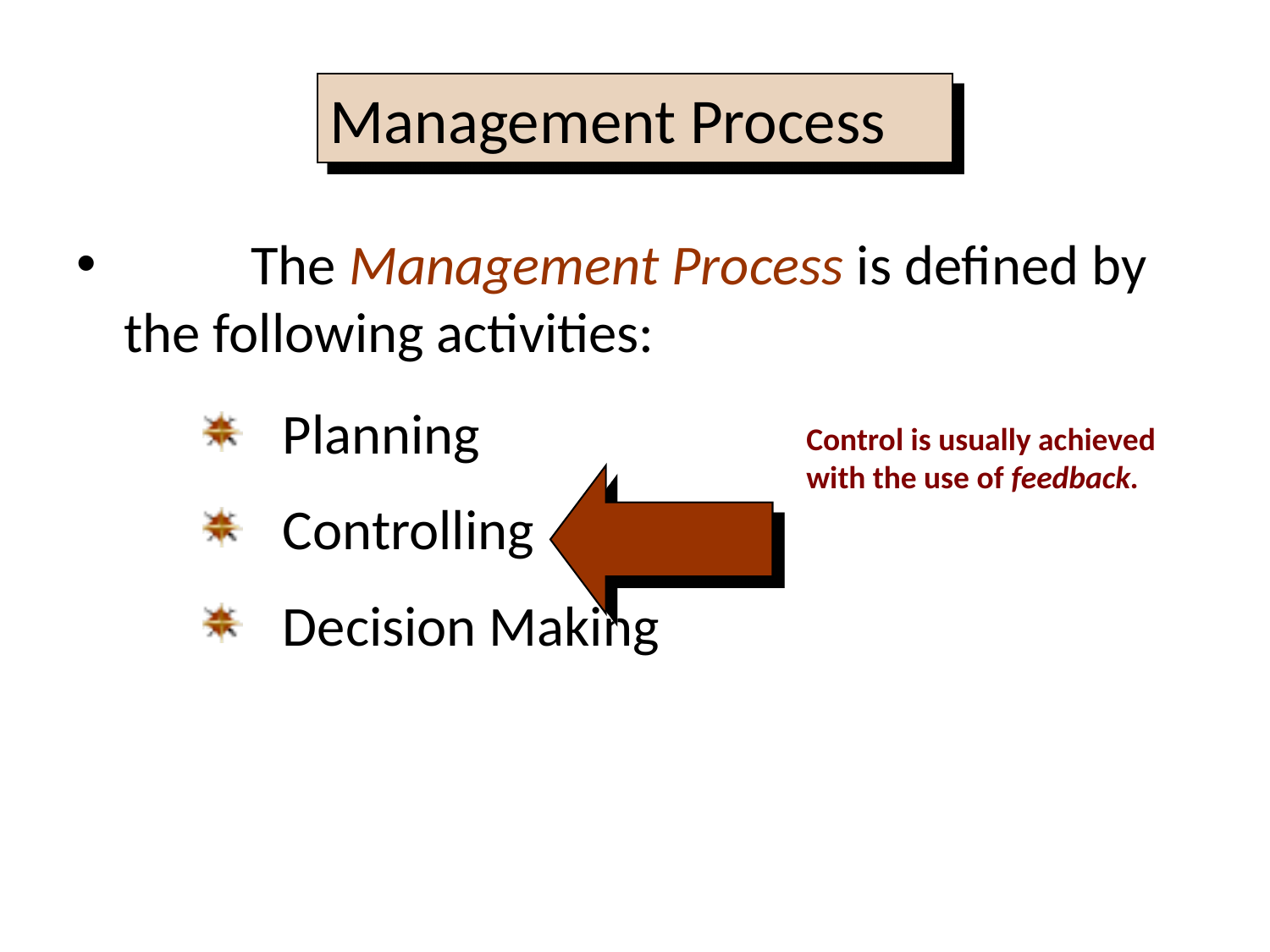

Management Process
	The Management Process is defined by the following activities:
Planning
Controlling
Decision Making
Control is usually achieved with the use of feedback.